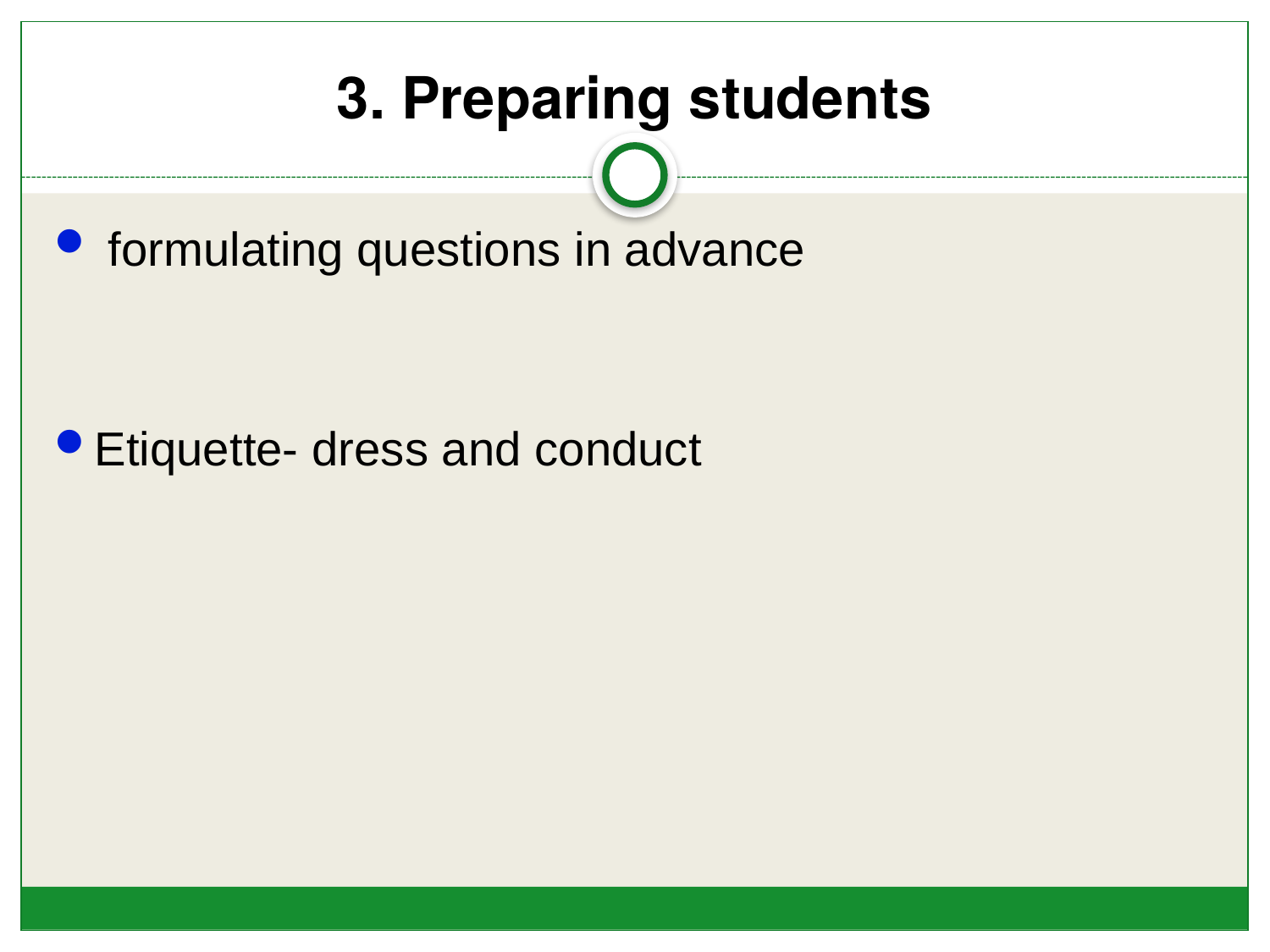

# 3. Preparing students
 formulating questions in advance

Etiquette- dress and conduct